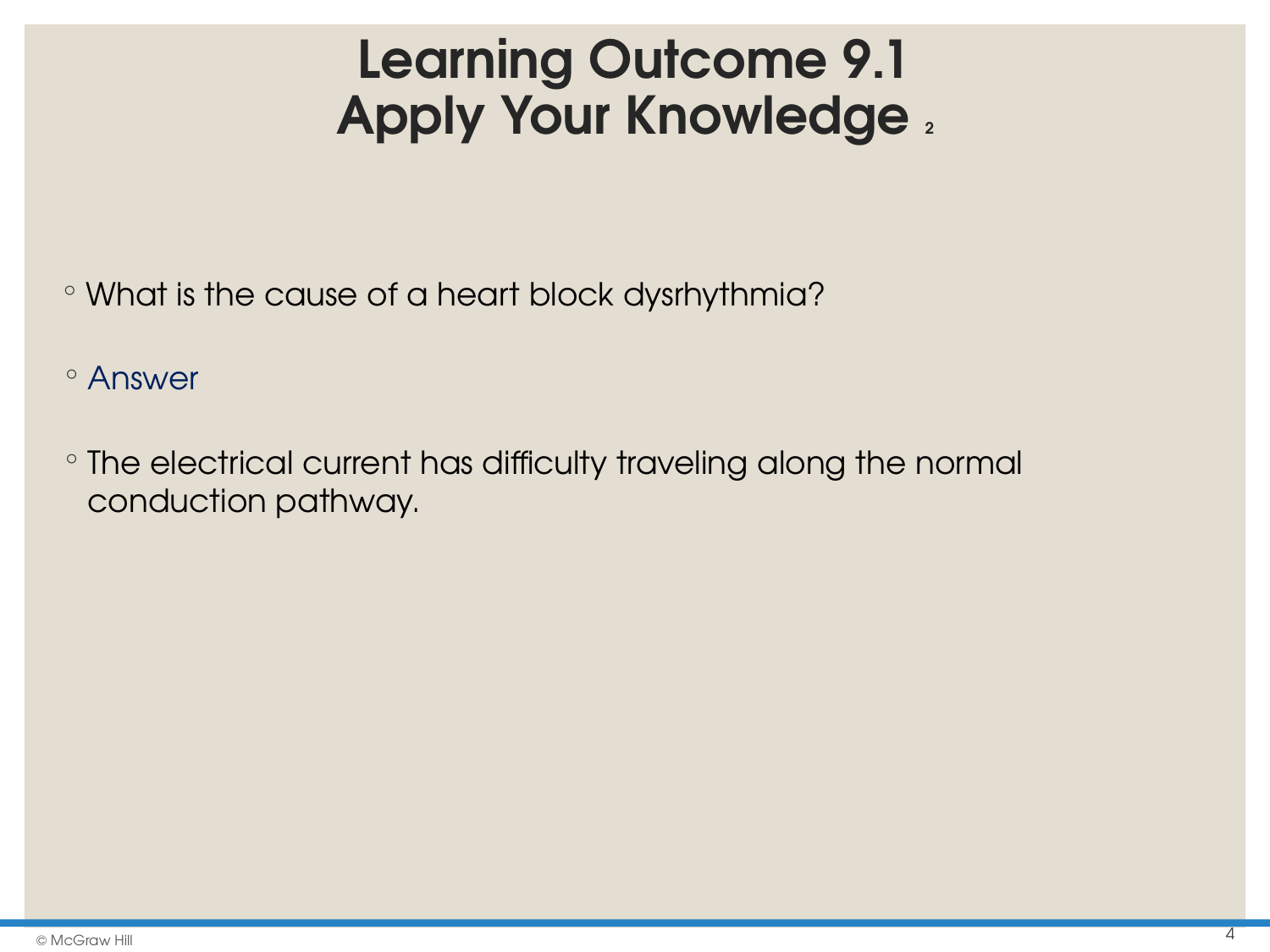

# Learning Outcome 9.1 Apply Your Knowledge 2
What is the cause of a heart block dysrhythmia?
Answer
The electrical current has difficulty traveling along the normal conduction pathway.
4